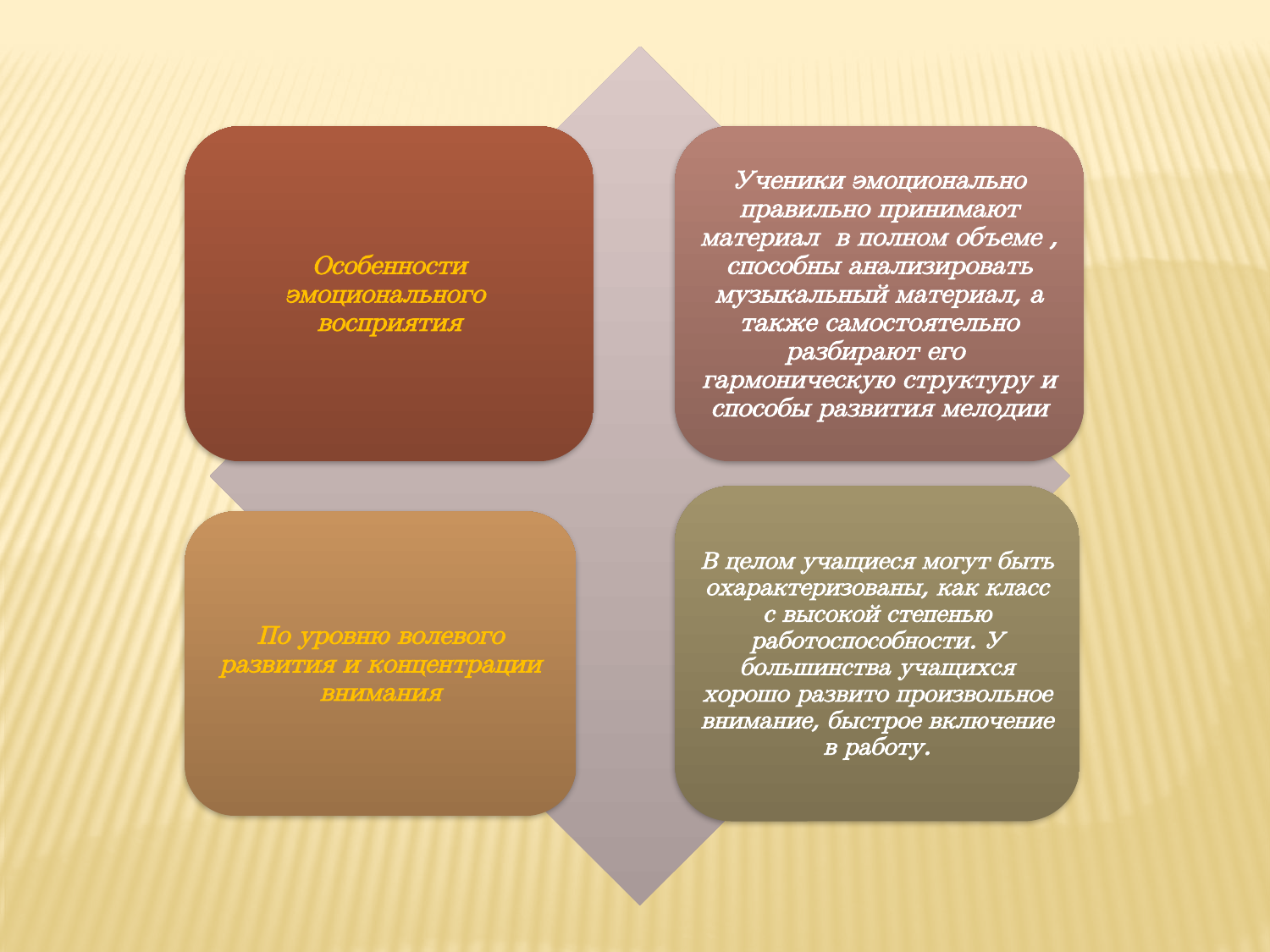

Особенности эмоционального  восприятия
Ученики эмоционально правильно принимают материал  в полном объеме , способны анализировать музыкальный материал, а также самостоятельно разбирают его  гармоническую структуру и способы развития мелодии
По уровню волевого развития и концентрации внимания
В целом учащиеся могут быть охарактеризованы, как класс с высокой степенью работоспособности. У большинства учащихся хорошо развито произвольное внимание, быстрое включение в работу.